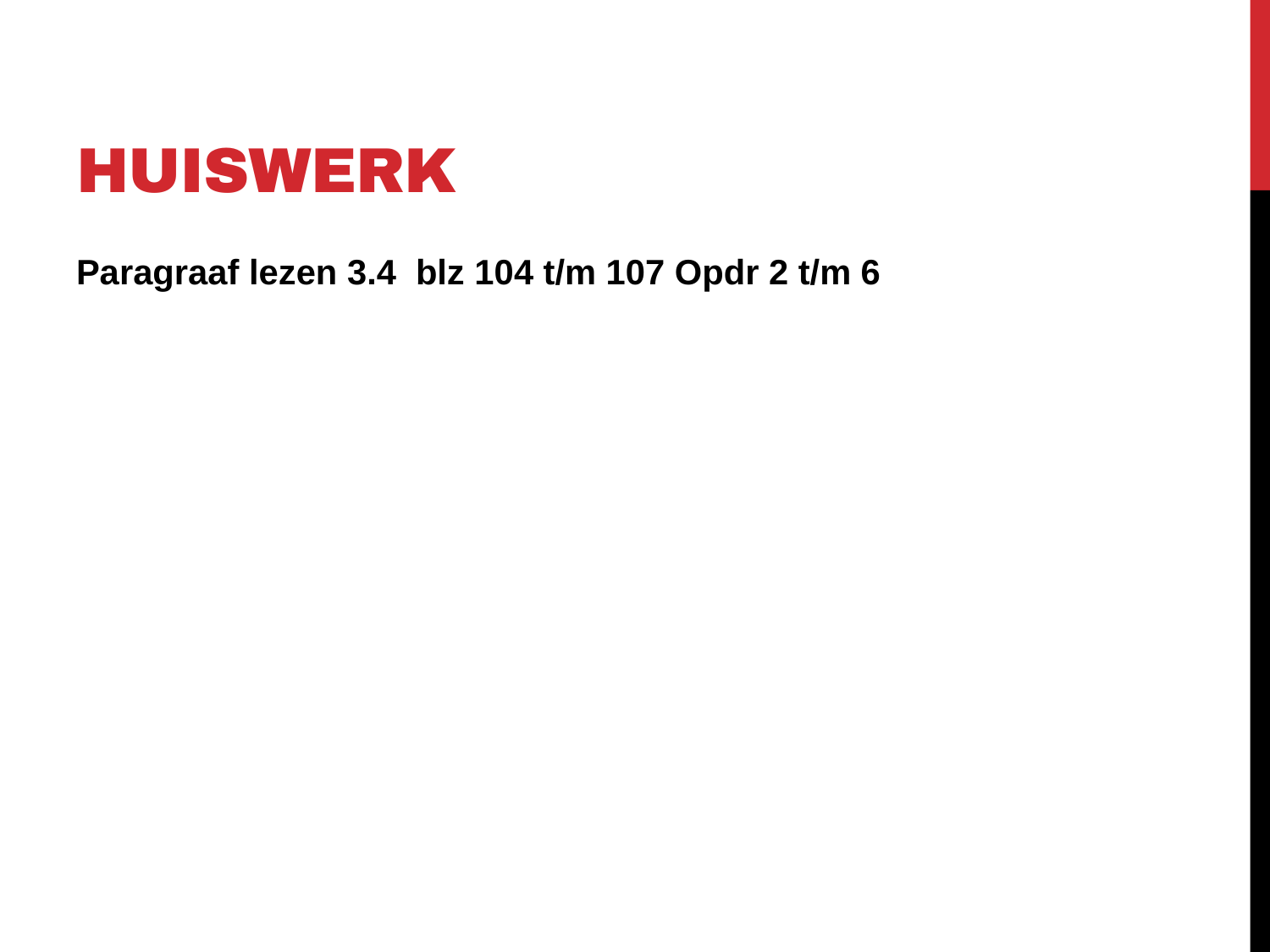

# Huiswerk
Paragraaf lezen 3.4  blz 104 t/m 107 Opdr 2 t/m 6